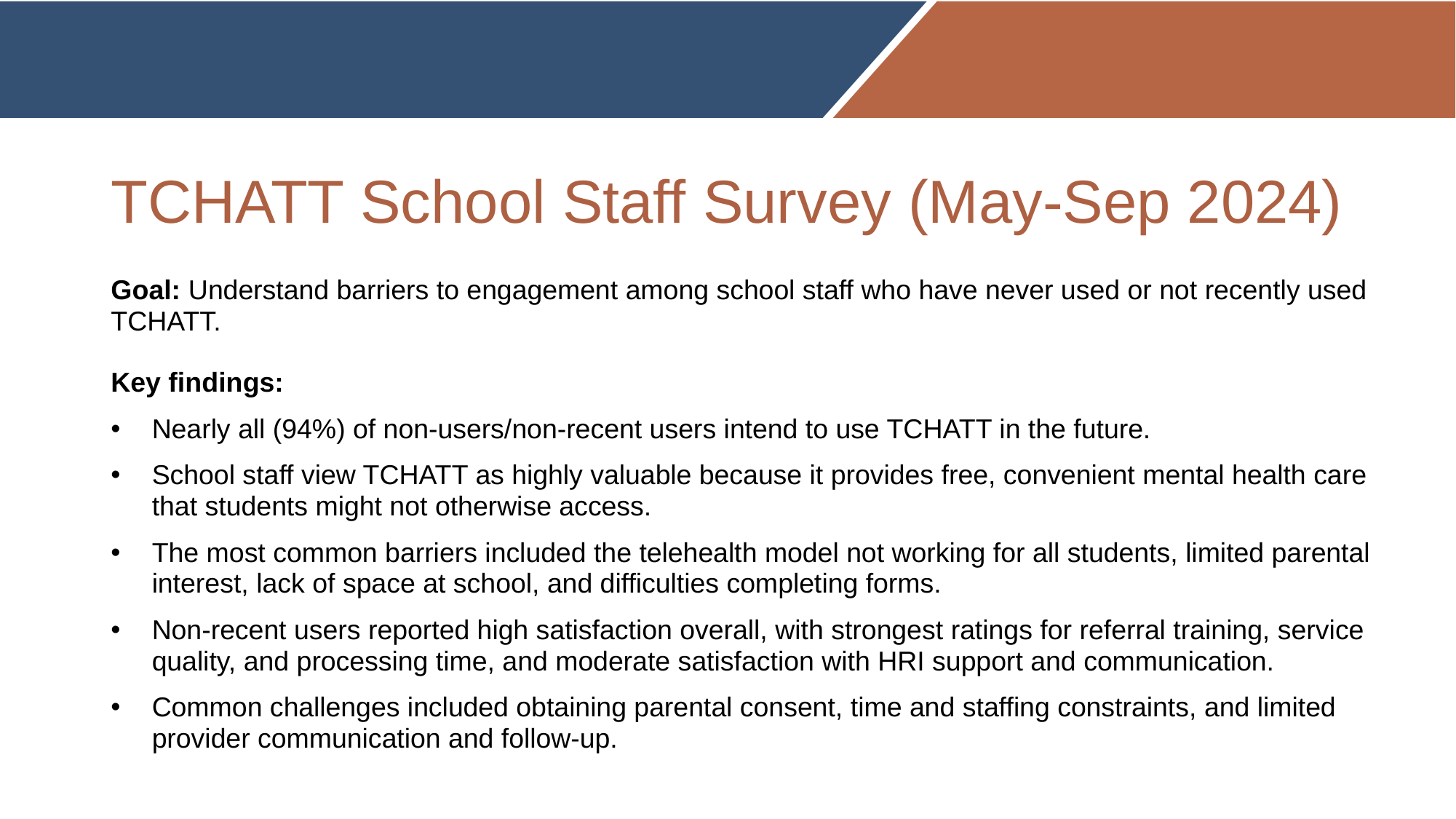

# TCHATT School Staff Survey (May-Sep 2024)
Goal: Understand barriers to engagement among school staff who have never used or not recently used TCHATT.
Key findings:
Nearly all (94%) of non-users/non-recent users intend to use TCHATT in the future.
School staff view TCHATT as highly valuable because it provides free, convenient mental health care that students might not otherwise access.
The most common barriers included the telehealth model not working for all students, limited parental interest, lack of space at school, and difficulties completing forms.
Non-recent users reported high satisfaction overall, with strongest ratings for referral training, service quality, and processing time, and moderate satisfaction with HRI support and communication.
Common challenges included obtaining parental consent, time and staffing constraints, and limited provider communication and follow-up.